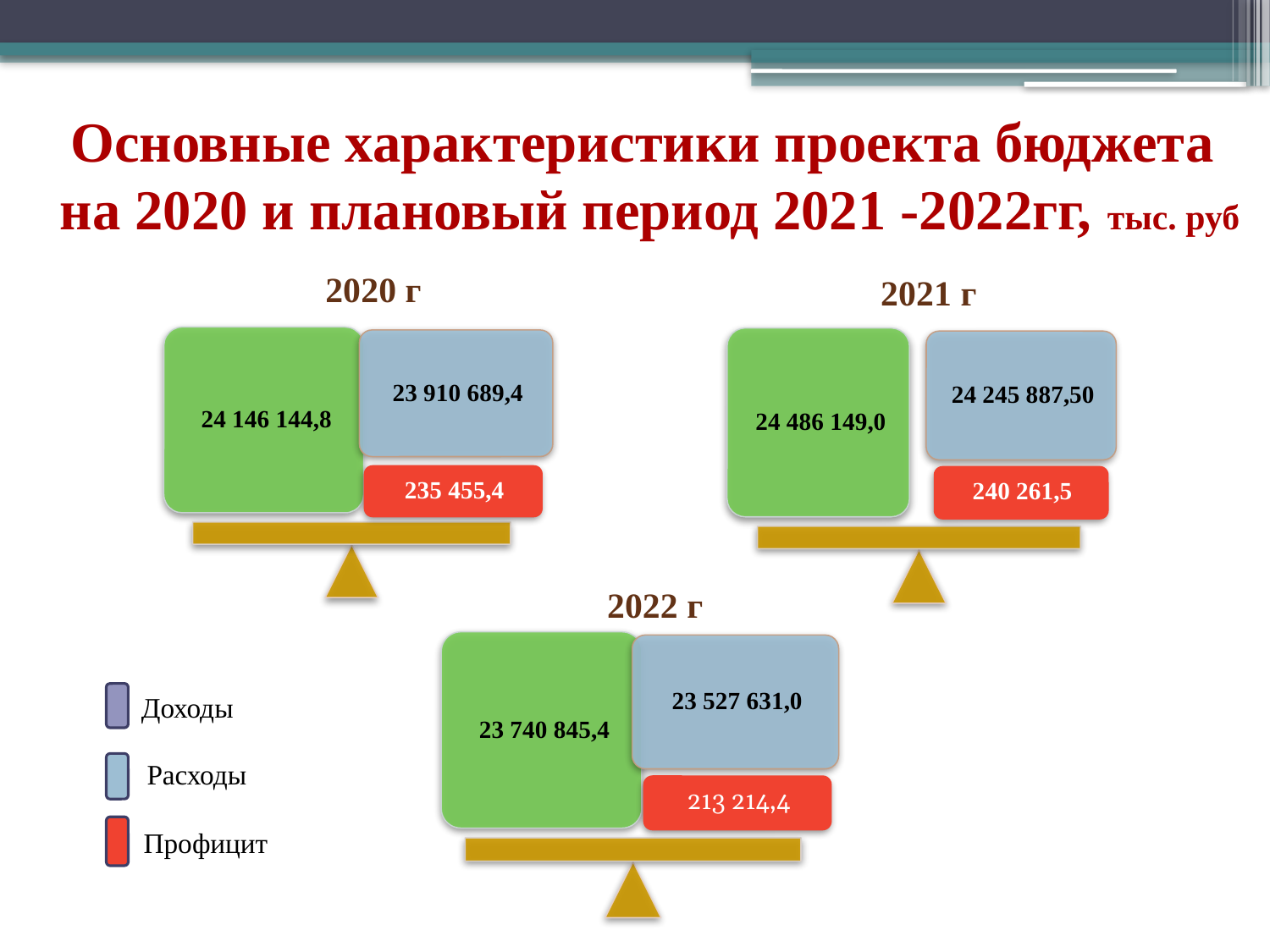

Основные характеристики проекта бюджета
на 2020 и плановый период 2021 -2022гг, тыс. руб
24 486 149,0
24 245 887,50
240 261,5

24 146 144,8
23 910 689,4
235 455,4

2020 г
2021 г
23 740 845,4
23 527 631,0
213 214,4
2022 г
Доходы

Расходы

Профицит